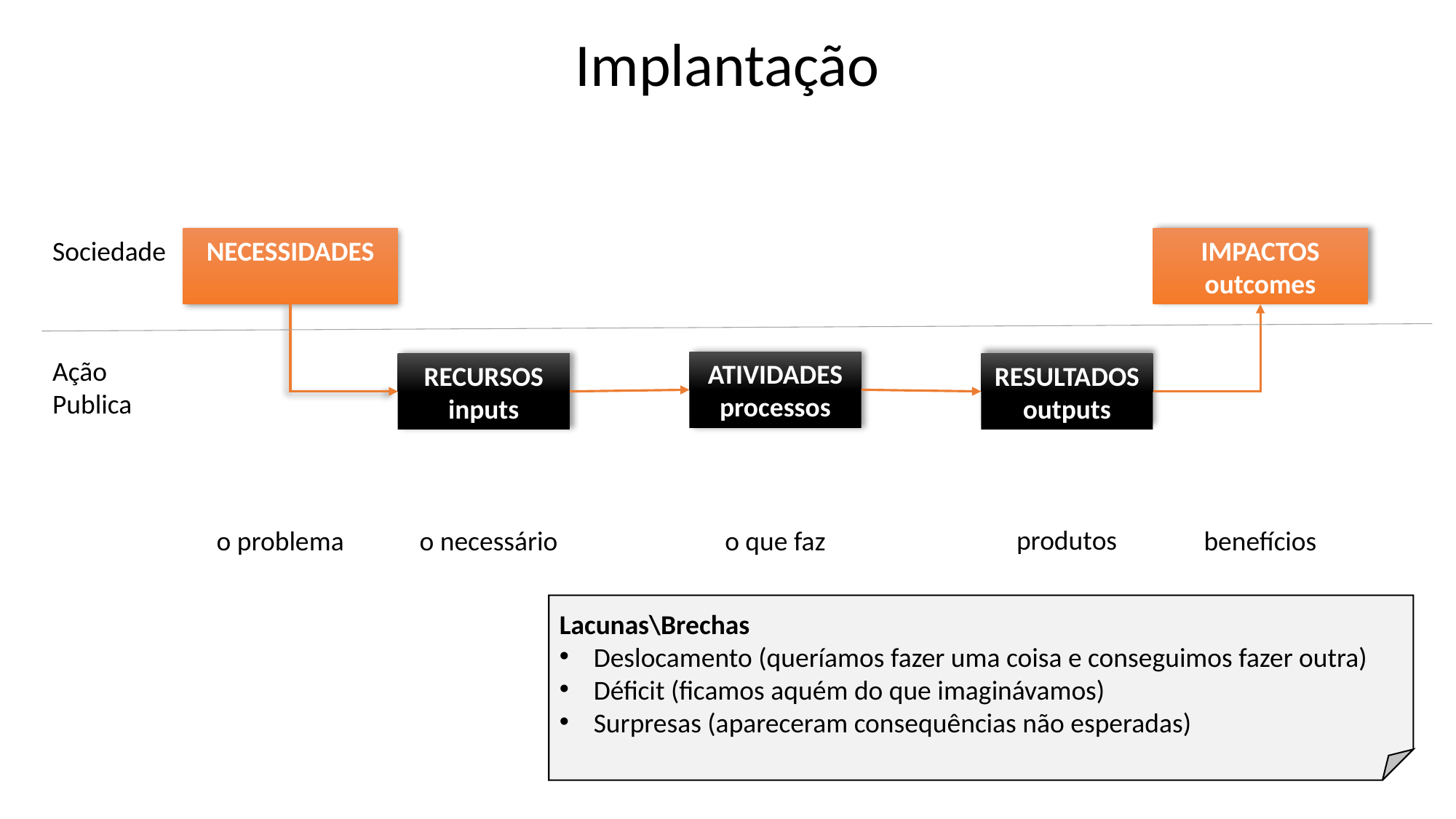

# Implantação
Sociedade
NECESSIDADES

IMPACTOS
outcomes
Ação Publica
ATIVIDADES
processos
RESULTADOS
outputs
RECURSOS
inputs
produtos
o problema
o necessário
o que faz
benefícios
Lacunas\Brechas
Deslocamento (queríamos fazer uma coisa e conseguimos fazer outra)
Déficit (ficamos aquém do que imaginávamos)
Surpresas (apareceram consequências não esperadas)